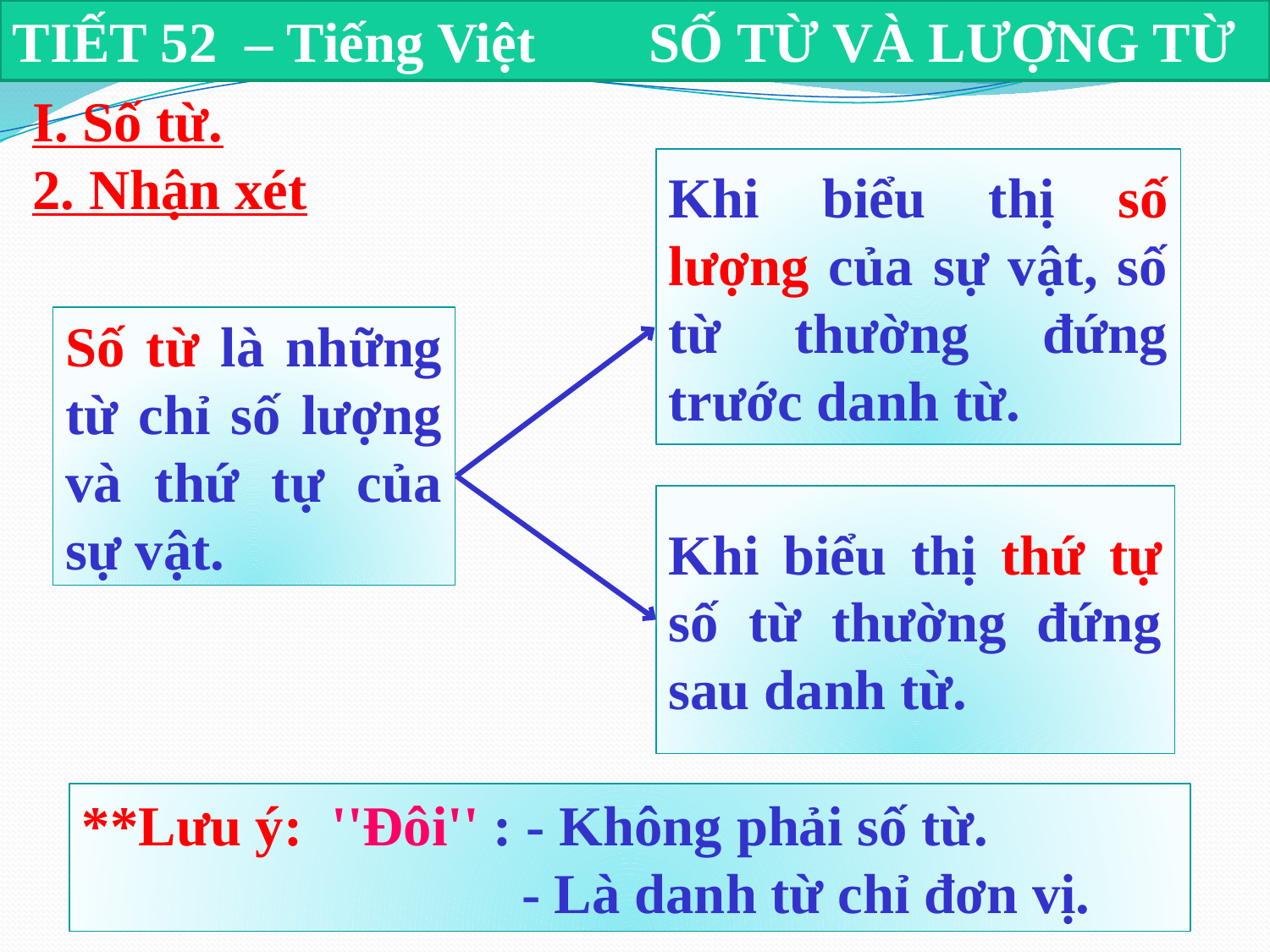

TIẾT 52  – Tiếng Việt        SỐ TỪ VÀ LƯỢNG TỪ
I. Số từ.
2. Nhận xét
Khi biểu thị số lượng của sự vật, số từ thường đứng trước danh từ.
Số từ là những từ chỉ số lượng và thứ tự của sự vật.
Khi biểu thị thứ tự số từ thường đứng sau danh từ.
**Lưu ý:  ''Đôi'' : - Không phải số từ.
                               - Là danh từ chỉ đơn vị.